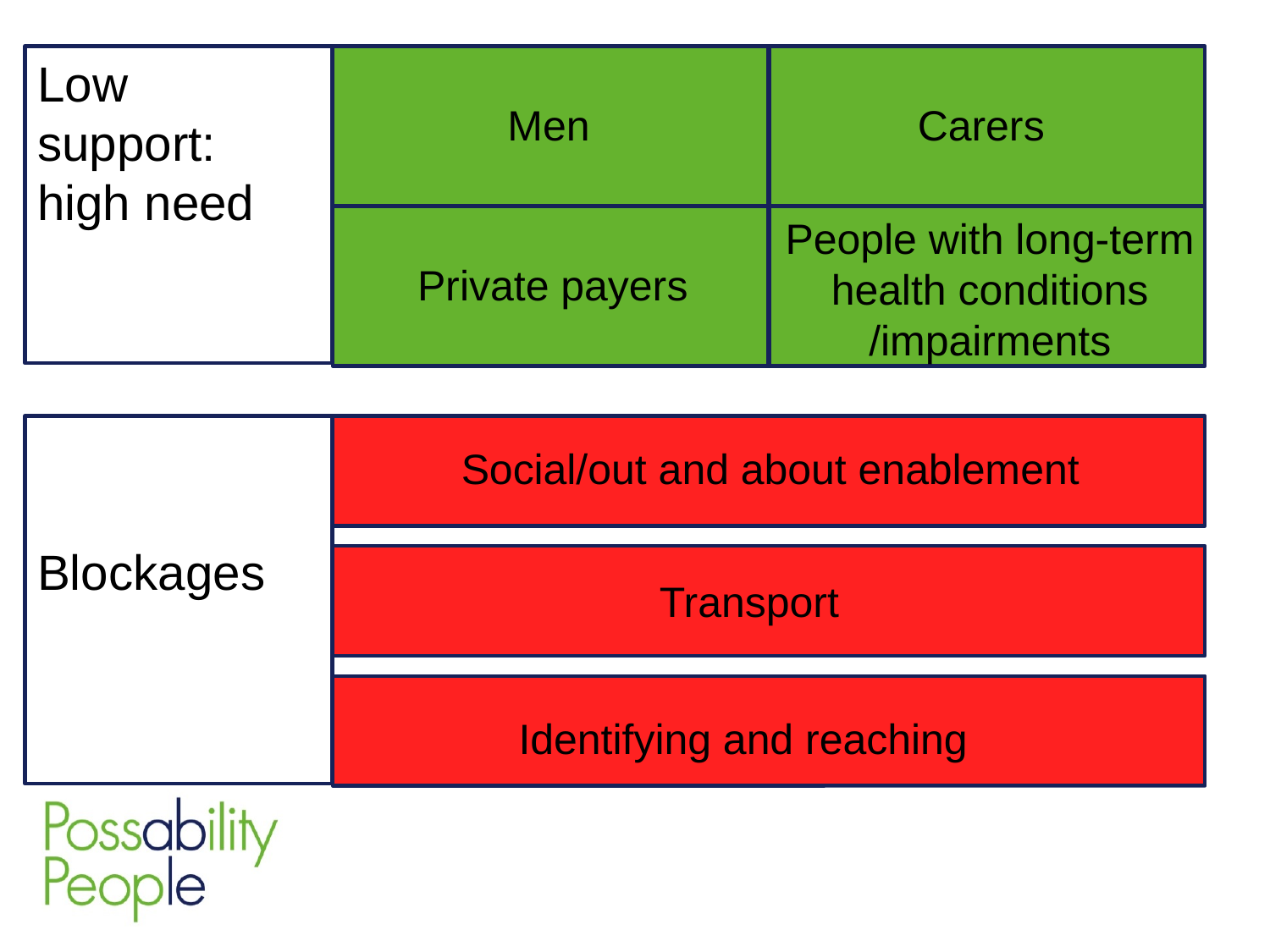

Low support:
high need

Men

Carers

People with long-term health conditions
/impairments

Private payers

Blockages

           Social/out and about enablement

            Transport

          Identifying and reaching